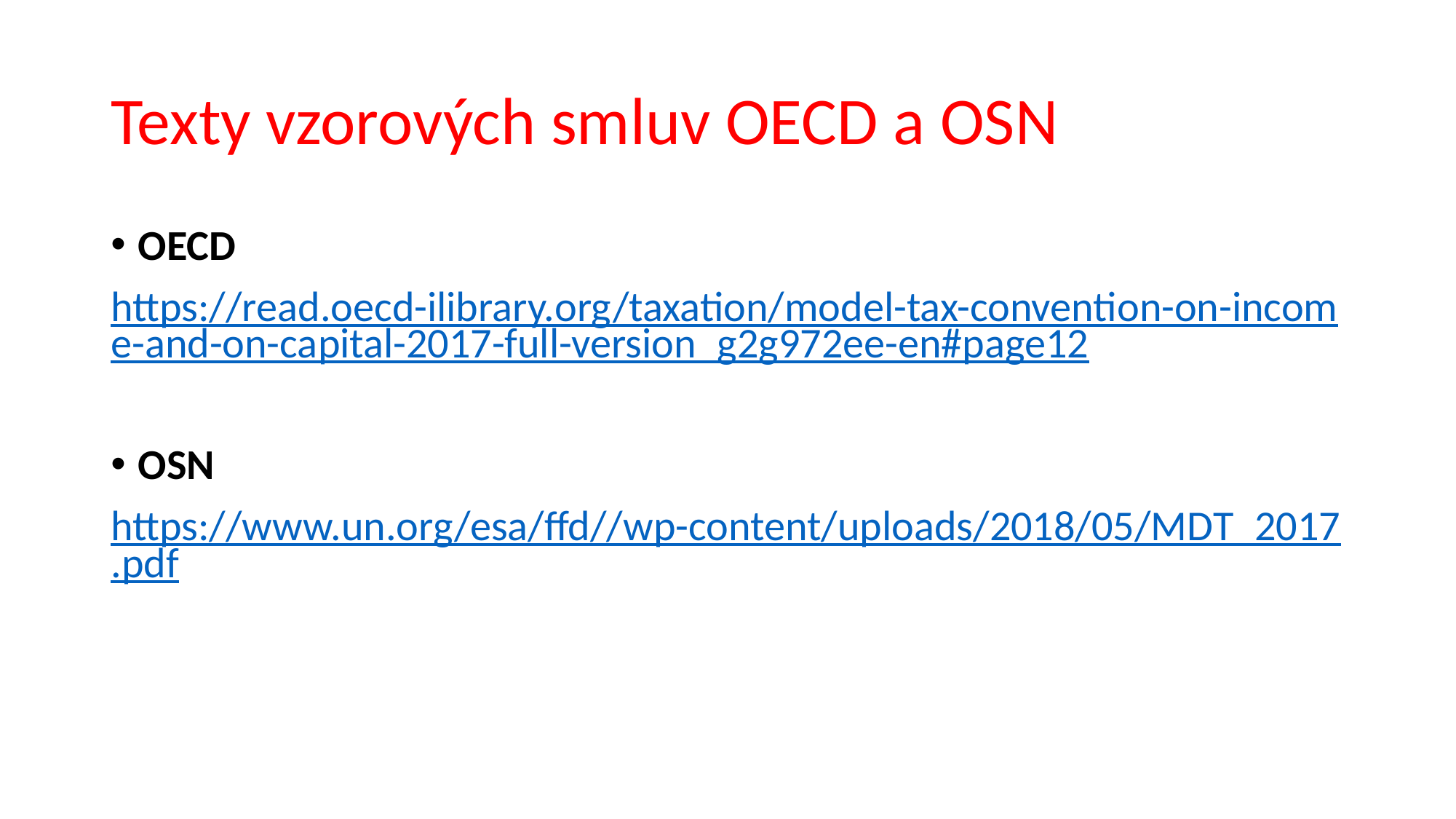

# Texty vzorových smluv OECD a OSN
OECD
https://read.oecd-ilibrary.org/taxation/model-tax-convention-on-income-and-on-capital-2017-full-version_g2g972ee-en#page12

OSN
https://www.un.org/esa/ffd//wp-content/uploads/2018/05/MDT_2017.pdf